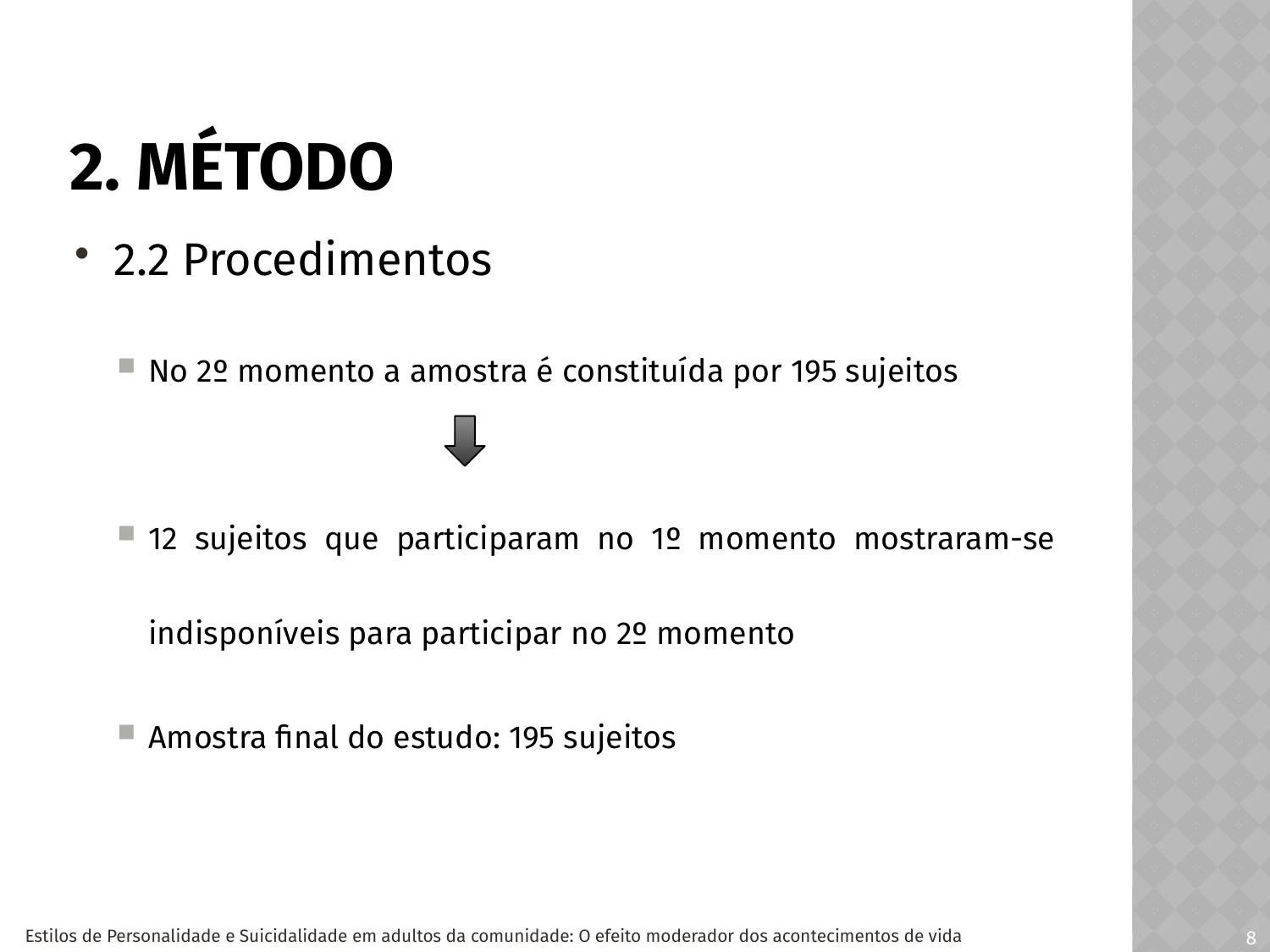

# 2. método
2.2 Procedimentos
No 2º momento a amostra é constituída por 195 sujeitos

12 sujeitos que participaram no 1º momento mostraram-se indisponíveis para participar no 2º momento
Amostra final do estudo: 195 sujeitos

8
Estilos de Personalidade e Suicidalidade em adultos da comunidade: O efeito moderador dos acontecimentos de vida